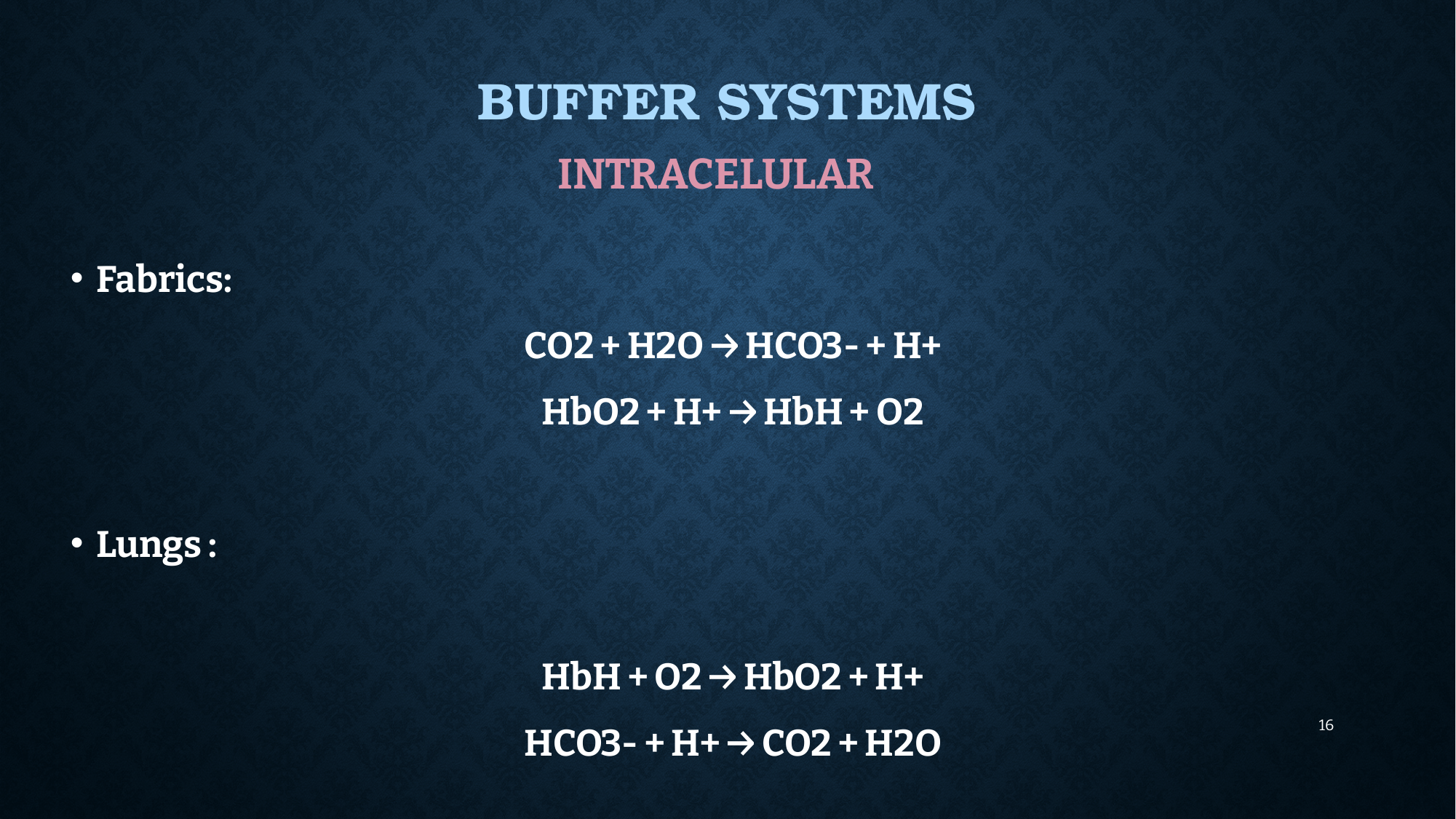

# Buffer systems
INTRACELULAR

Fabrics:
CO2 + H2O → HCO3- + H+
HbO2 + H+ → HbH + O2

Lungs :

HbH + O2 → HbO2 + H+
HCO3- + H+ → CO2 + H2O

16